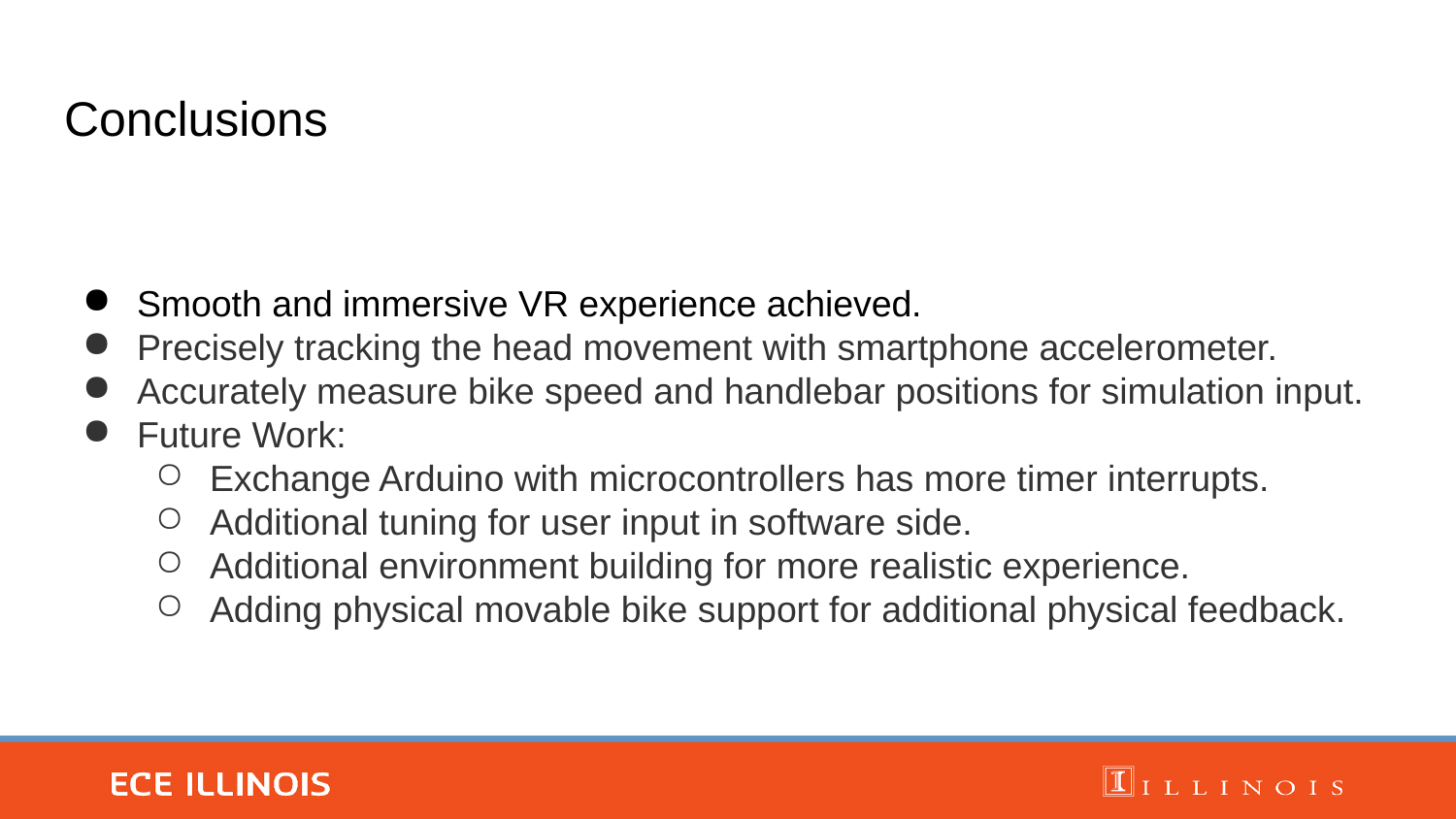

# Conclusions
Smooth and immersive VR experience achieved.
Precisely tracking the head movement with smartphone accelerometer.
Accurately measure bike speed and handlebar positions for simulation input.
Future Work:
Exchange Arduino with microcontrollers has more timer interrupts.
Additional tuning for user input in software side.
Additional environment building for more realistic experience.
Adding physical movable bike support for additional physical feedback.